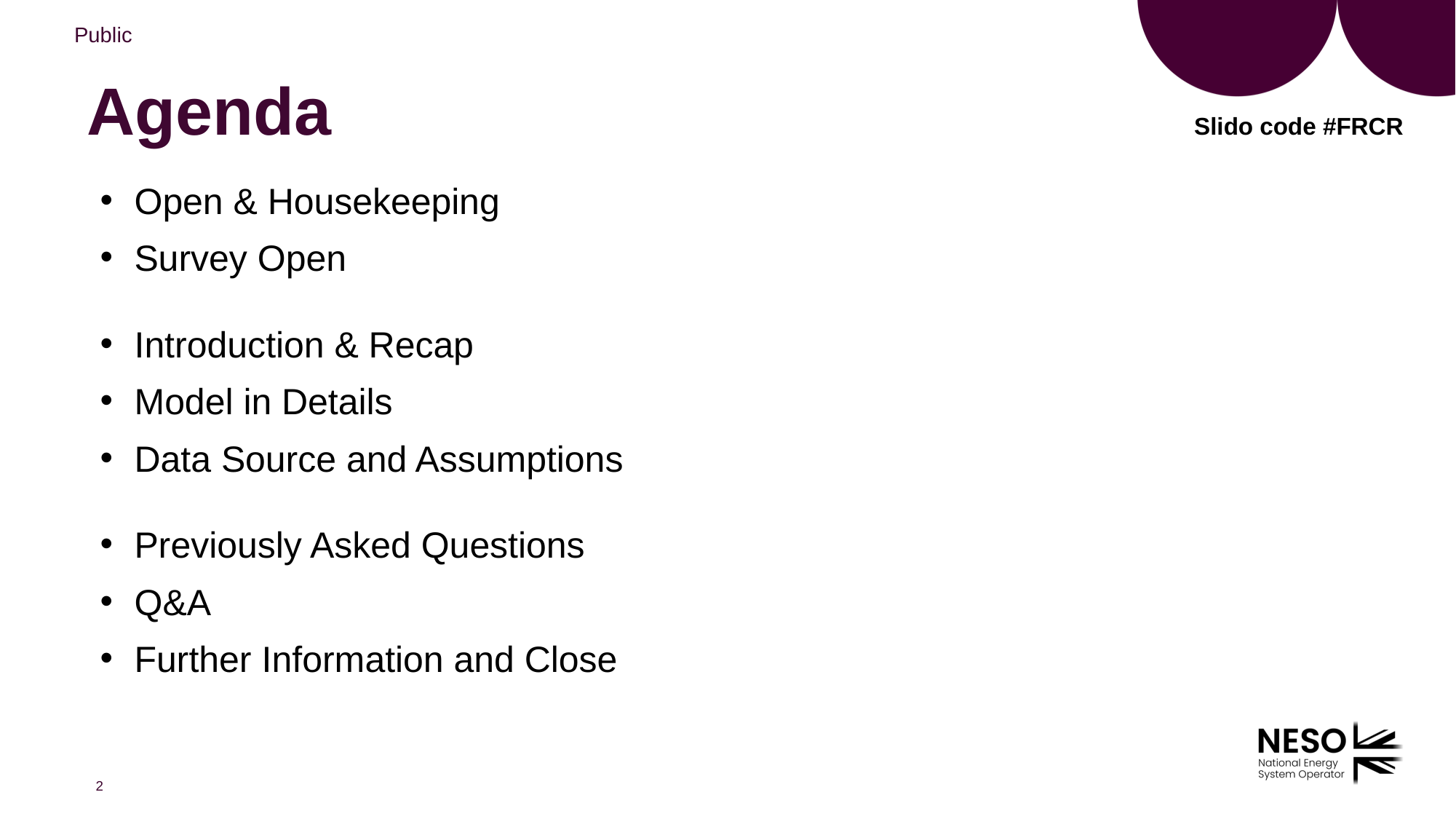

Agenda
Slido code #FRCR
Open & Housekeeping
Survey Open

Introduction & Recap
Model in Details
Data Source and Assumptions

Previously Asked Questions
Q&A
Further Information and Close